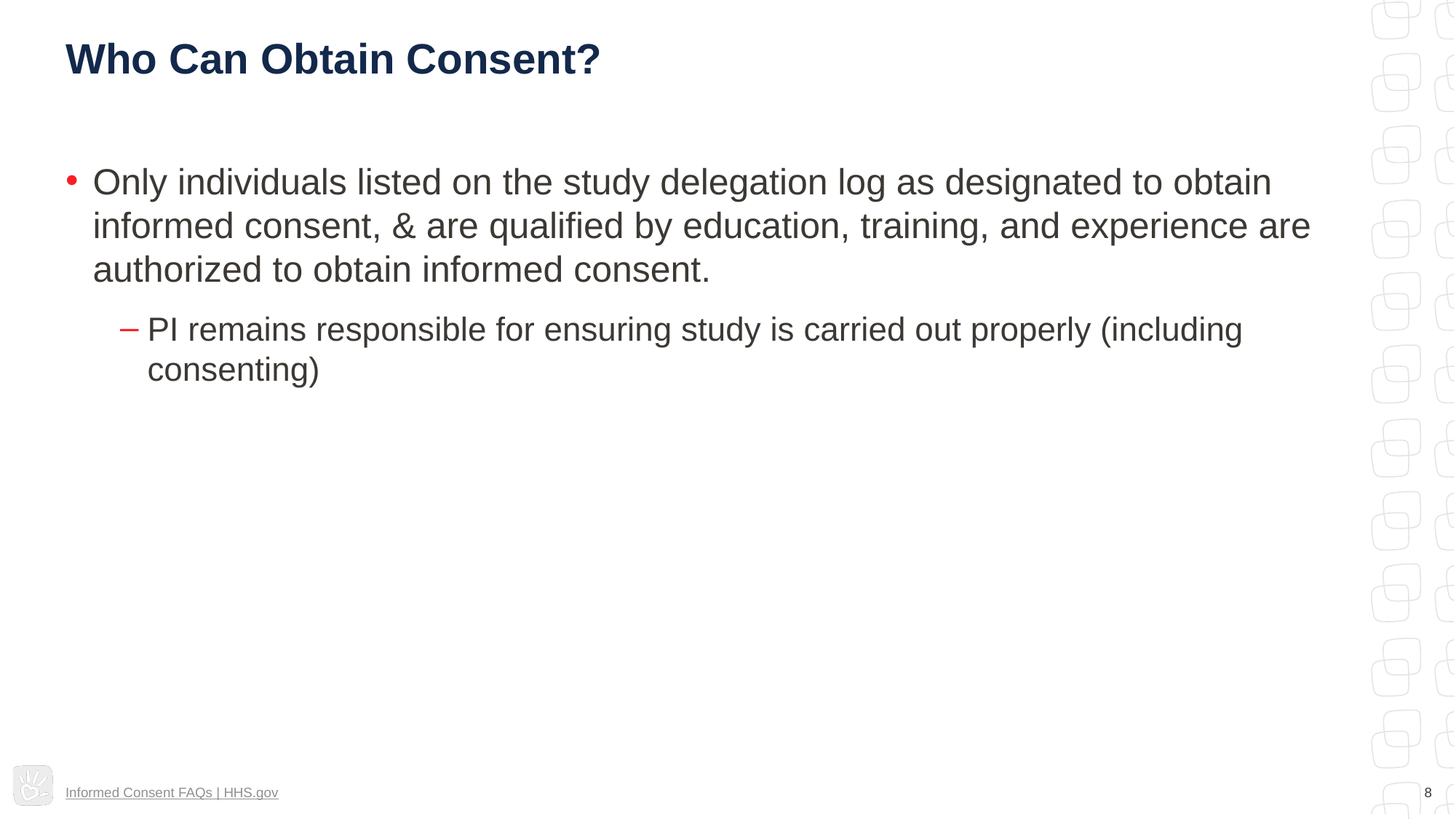

# Who Can Obtain Consent?
Only individuals listed on the study delegation log as designated to obtain informed consent, & are qualified by education, training, and experience are authorized to obtain informed consent.
PI remains responsible for ensuring study is carried out properly (including consenting)
Informed Consent FAQs | HHS.gov
8